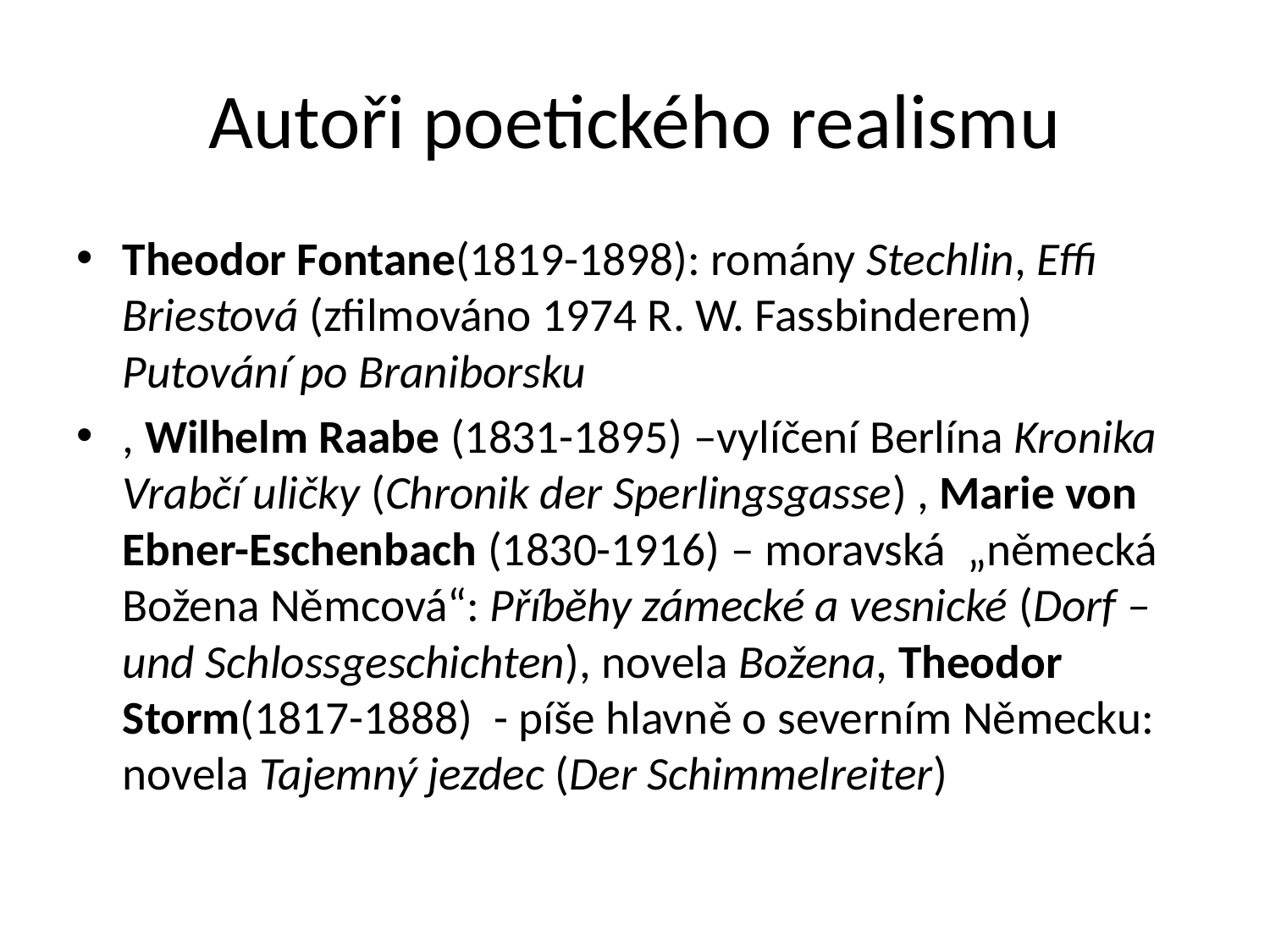

# Autoři poetického realismu
Theodor Fontane(1819-1898): romány Stechlin, Effi Briestová (zfilmováno 1974 R. W. Fassbinderem) Putování po Braniborsku
, Wilhelm Raabe (1831-1895) –vylíčení Berlína Kronika  Vrabčí uličky (Chronik der Sperlingsgasse) , Marie von Ebner-Eschenbach (1830-1916) – moravská  „německá Božena Němcová“: Příběhy zámecké a vesnické (Dorf – und Schlossgeschichten), novela Božena, Theodor Storm(1817-1888)  - píše hlavně o severním Německu: novela Tajemný jezdec (Der Schimmelreiter)